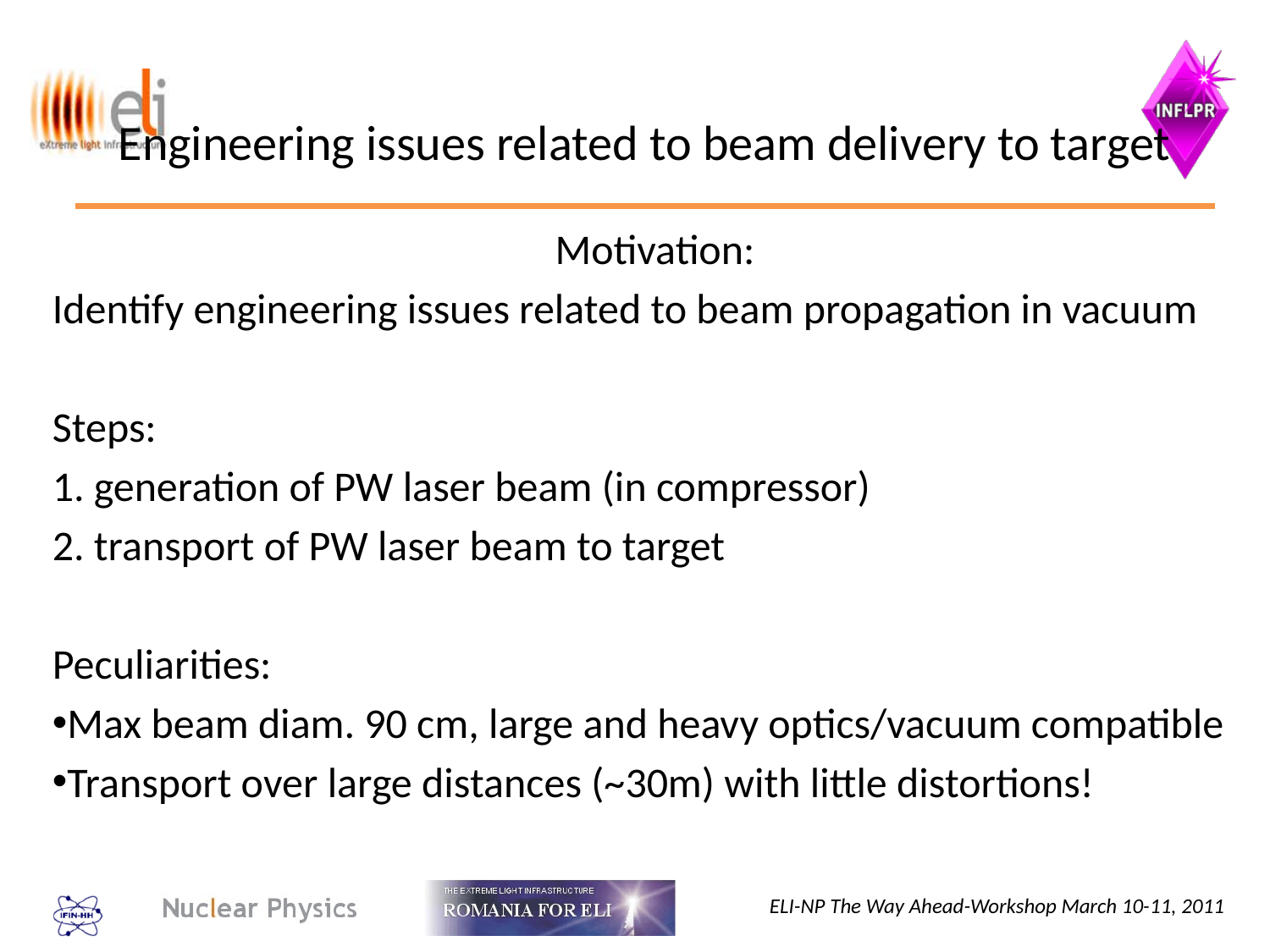

# Engineering issues related to beam delivery to target
Motivation:
Identify engineering issues related to beam propagation in vacuum

Steps:
1. generation of PW laser beam (in compressor)
2. transport of PW laser beam to target

Peculiarities:
Max beam diam. 90 cm, large and heavy optics/vacuum compatible
Transport over large distances (~30m) with little distortions!